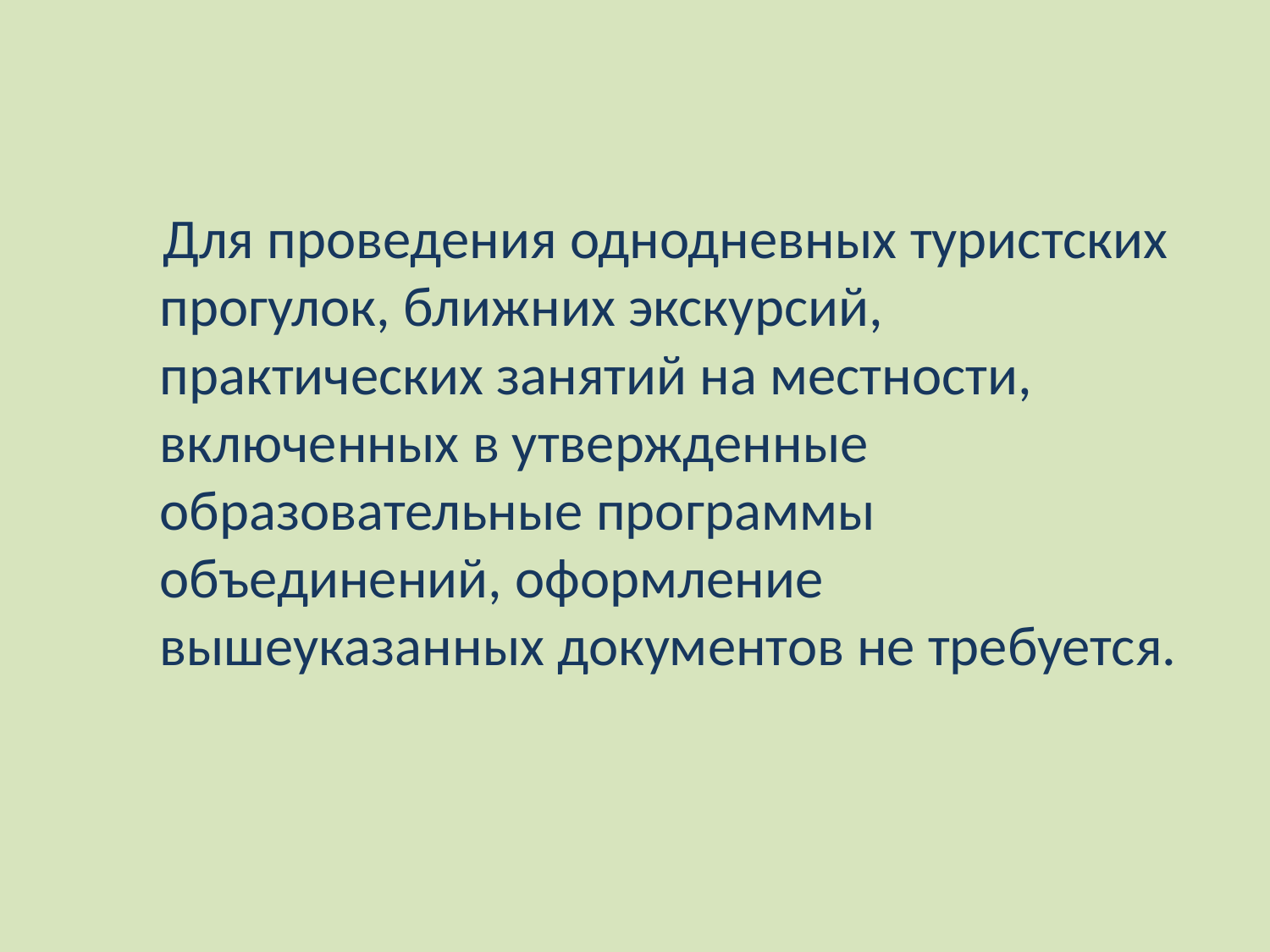

Для проведения однодневных туристских прогулок, ближних экскурсий, практических занятий на местности, включенных в утвержденные образовательные программы объединений, оформление вышеуказанных документов не требуется.